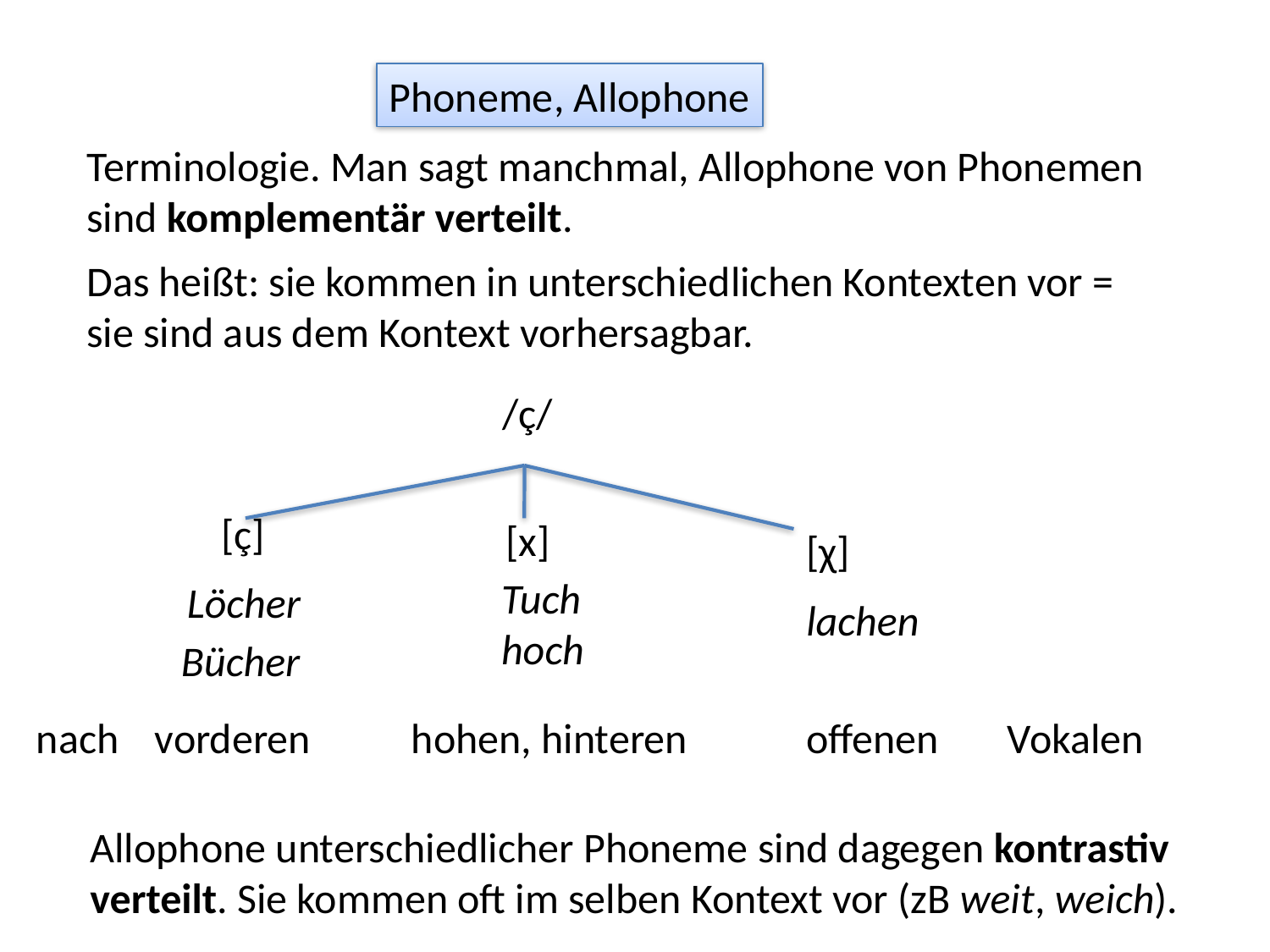

Phoneme, Allophone
Terminologie. Man sagt manchmal, Allophone von Phonemen sind komplementär verteilt.
Das heißt: sie kommen in unterschiedlichen Kontexten vor = sie sind aus dem Kontext vorhersagbar.
/ç/
[ç]
[x]
[χ]
Tuch
hoch
Löcher
lachen
Bücher
nach
vorderen
hohen, hinteren
offenen
Vokalen
Allophone unterschiedlicher Phoneme sind dagegen kontrastiv verteilt. Sie kommen oft im selben Kontext vor (zB weit, weich).